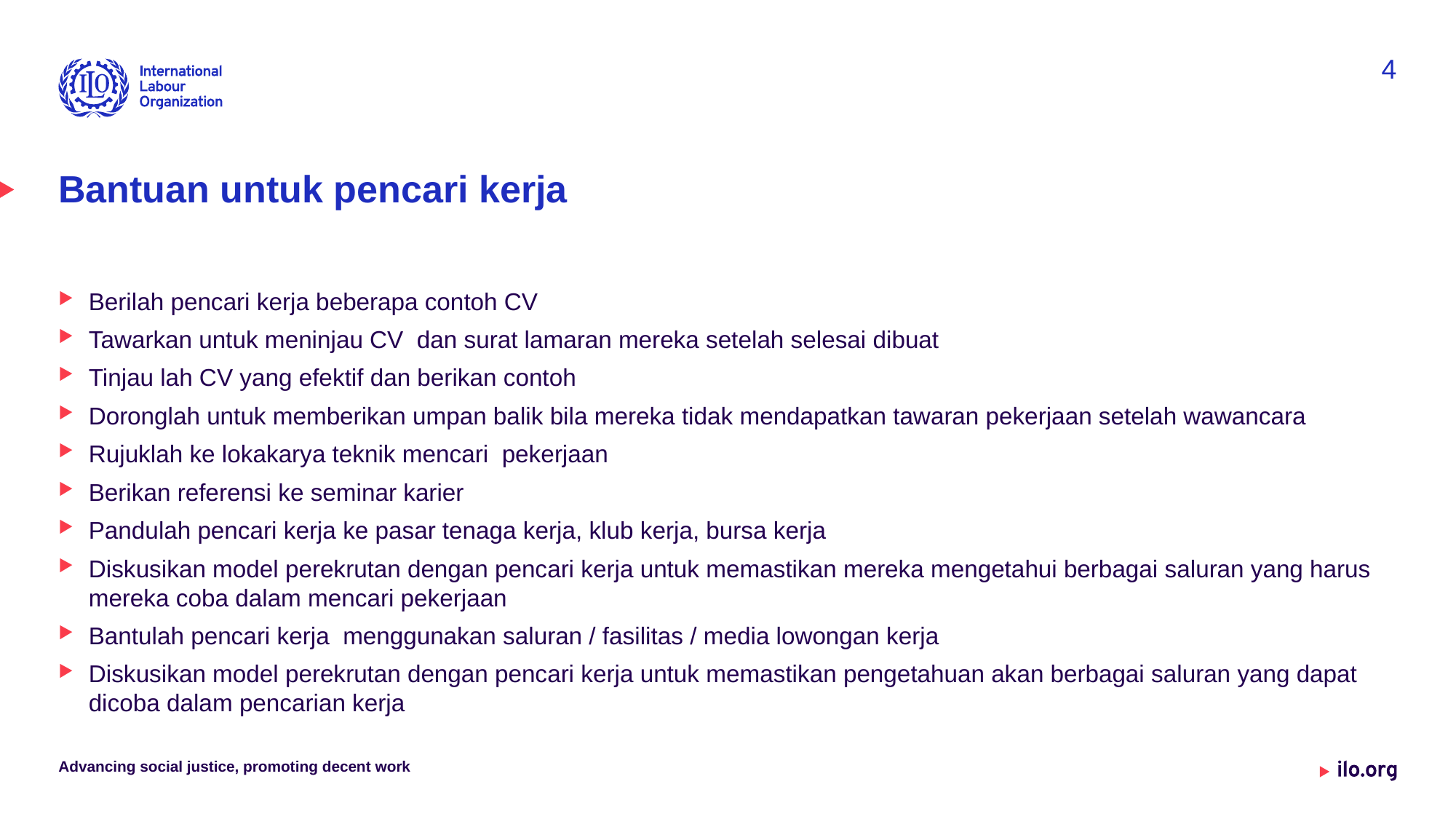

4
# Bantuan untuk pencari kerja
Berilah pencari kerja beberapa contoh CV
Tawarkan untuk meninjau CV  dan surat lamaran mereka setelah selesai dibuat
Tinjau lah CV yang efektif dan berikan contoh
Doronglah untuk memberikan umpan balik bila mereka tidak mendapatkan tawaran pekerjaan setelah wawancara
Rujuklah ke lokakarya teknik mencari  pekerjaan
Berikan referensi ke seminar karier
Pandulah pencari kerja ke pasar tenaga kerja, klub kerja, bursa kerja
Diskusikan model perekrutan dengan pencari kerja untuk memastikan mereka mengetahui berbagai saluran yang harus mereka coba dalam mencari pekerjaan
Bantulah pencari kerja  menggunakan saluran / fasilitas / media lowongan kerja
Diskusikan model perekrutan dengan pencari kerja untuk memastikan pengetahuan akan berbagai saluran yang dapat dicoba dalam pencarian kerja

Advancing social justice, promoting decent work
Date: Monday /01 / October / 2019